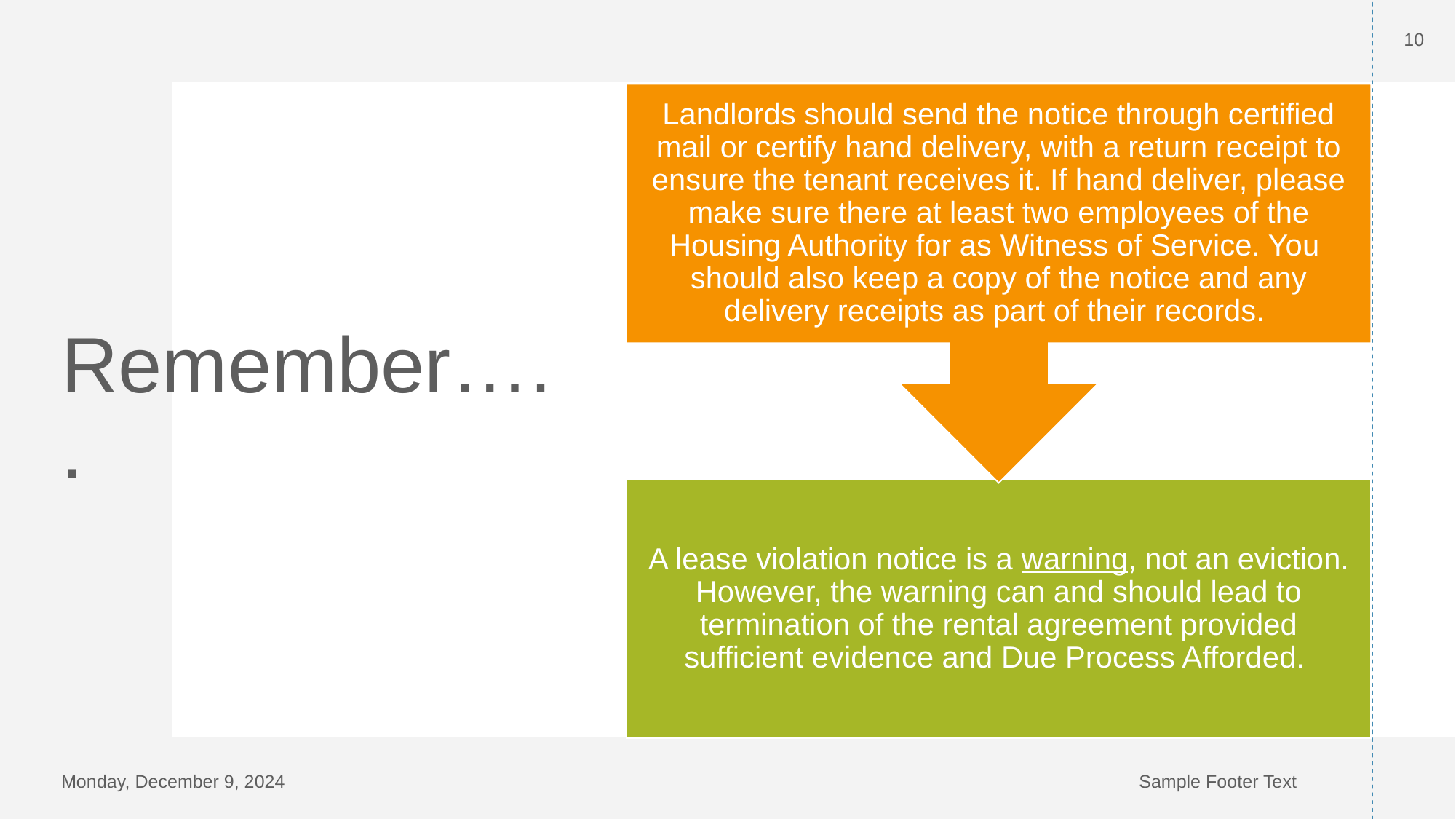

10

A lease violation notice is a warning, not an eviction. However, the warning can and should lead to termination of the rental agreement provided sufficient evidence and Due Process Afforded.
Landlords should send the notice through certified mail or certify hand delivery, with a return receipt to ensure the tenant receives it. If hand deliver, please make sure there at least two employees of the Housing Authority for as Witness of Service. You  should also keep a copy of the notice and any delivery receipts as part of their records.
# Remember…..
Monday, December 9, 2024
Sample Footer Text